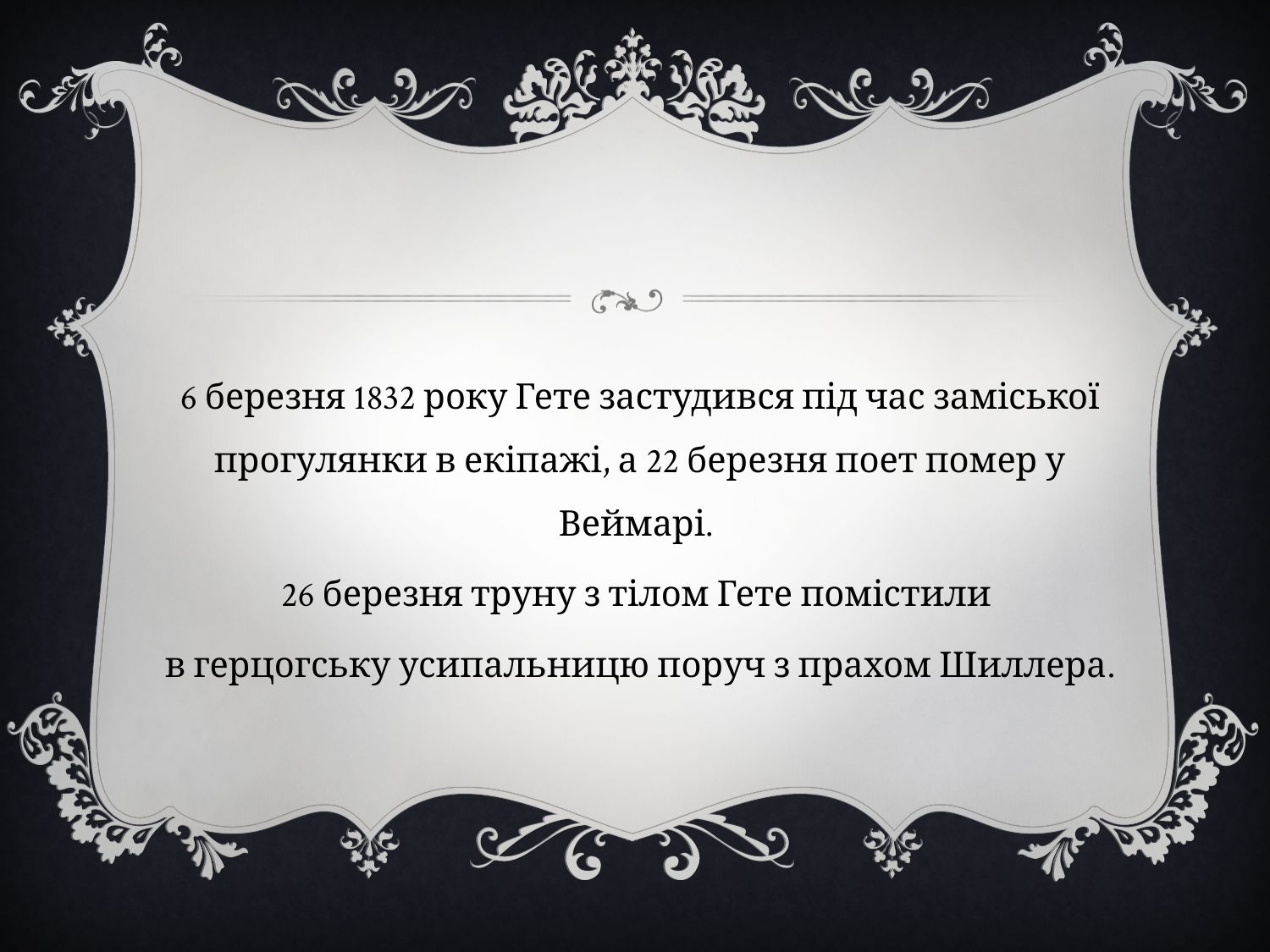

6 березня 1832 року Гете застудився під час заміської прогулянки в екіпажі, а 22 березня поет помер у Веймарі.
26 березня труну з тілом Гете помістили
в герцогську усипальницю поруч з прахом Шиллера.